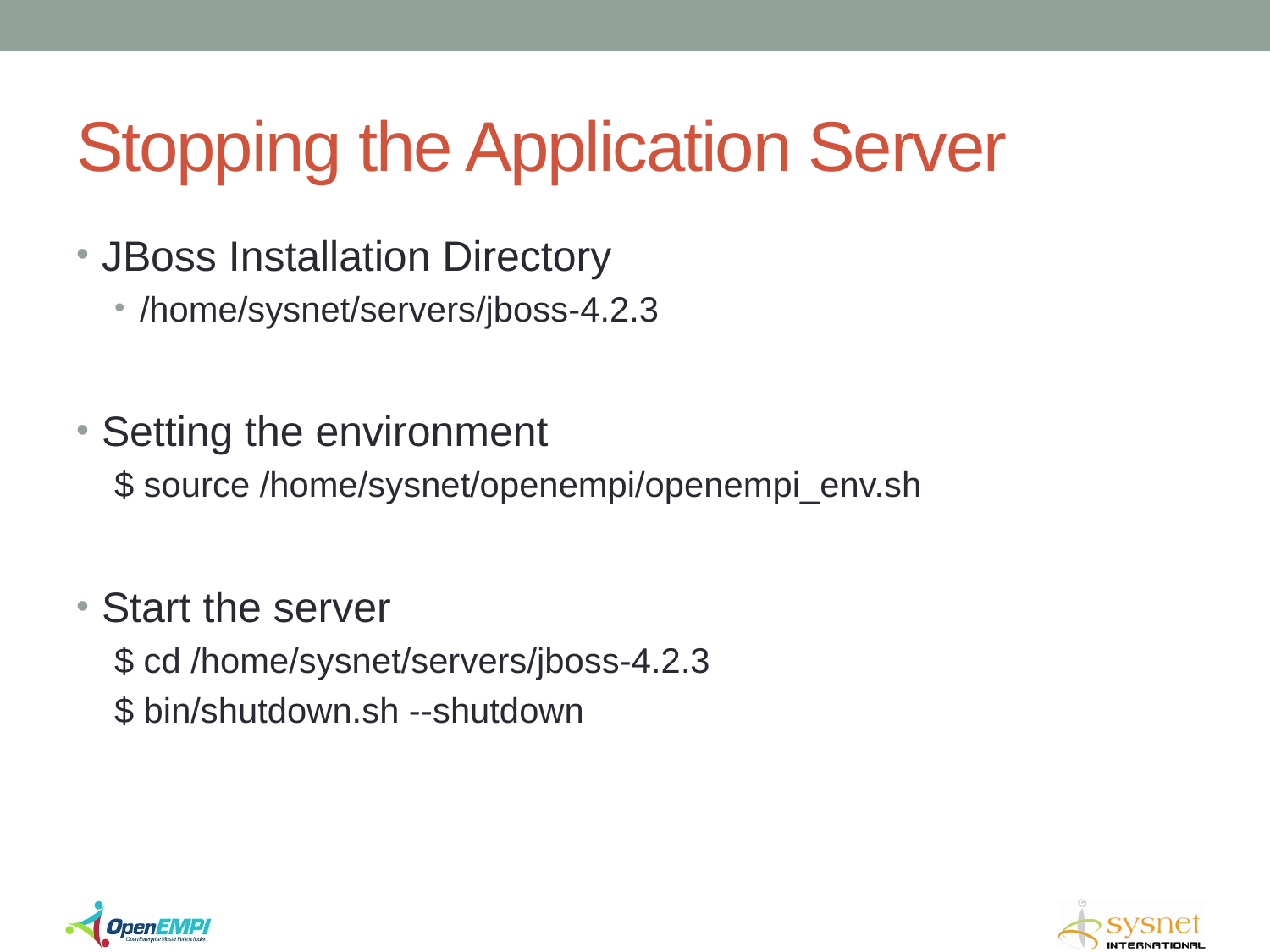

# Stopping the Application Server
JBoss Installation Directory
/home/sysnet/servers/jboss-4.2.3

Setting the environment
$ source /home/sysnet/openempi/openempi_env.sh

Start the server
$ cd /home/sysnet/servers/jboss-4.2.3
$ bin/shutdown.sh --shutdown